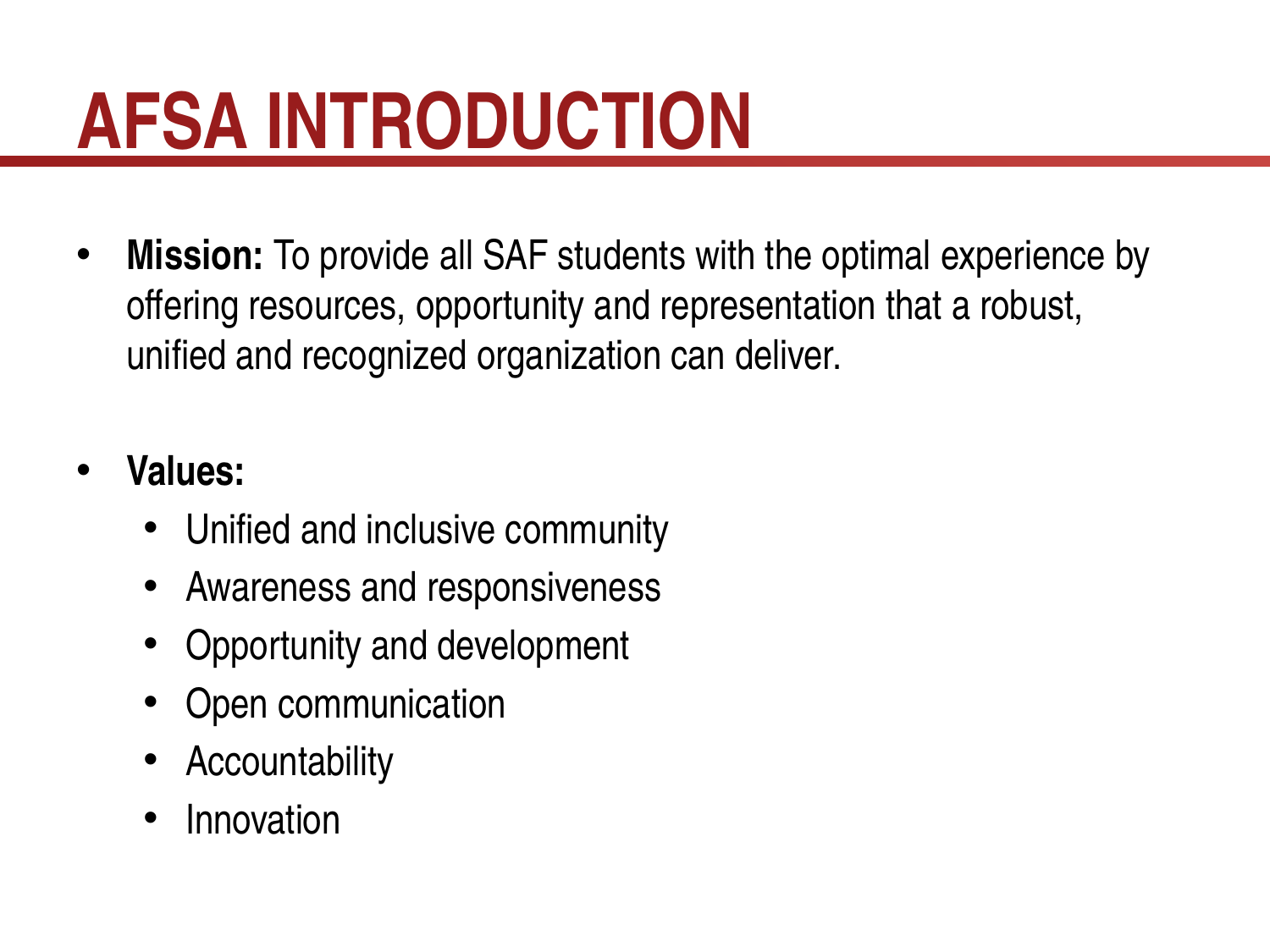

# AFSA INTRODUCTION

Mission: To provide all SAF students with the optimal experience by offering resources, opportunity and representation that a robust, unified and recognized organization can deliver.

Values:
Unified and inclusive community
Awareness and responsiveness
Opportunity and development
Open communication
Accountability
Innovation